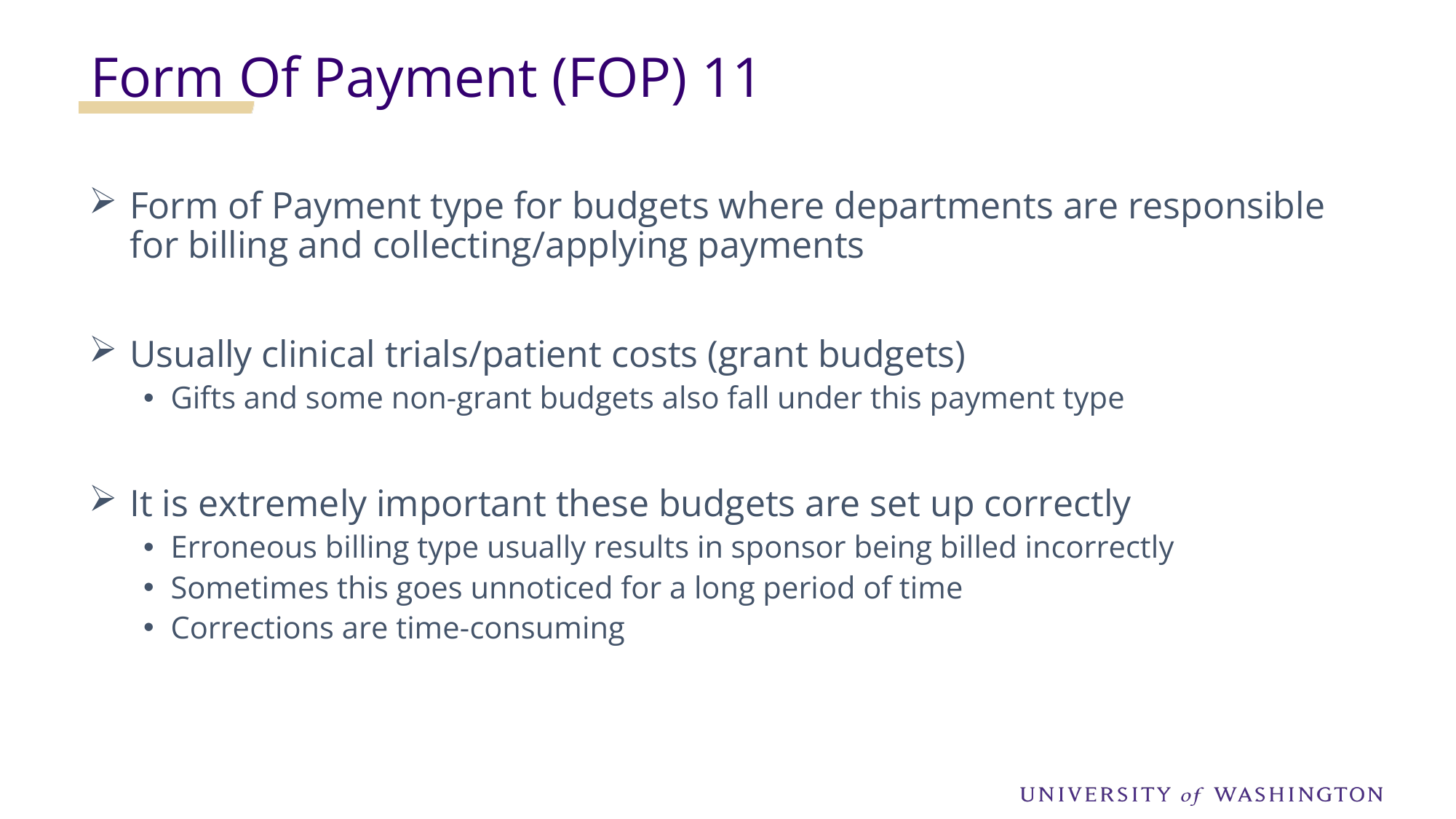

Form Of Payment (FOP) 11

Form of Payment type for budgets where departments are responsible for billing and collecting/applying payments

Usually clinical trials/patient costs (grant budgets)
Gifts and some non-grant budgets also fall under this payment type

It is extremely important these budgets are set up correctly
Erroneous billing type usually results in sponsor being billed incorrectly
Sometimes this goes unnoticed for a long period of time
Corrections are time-consuming